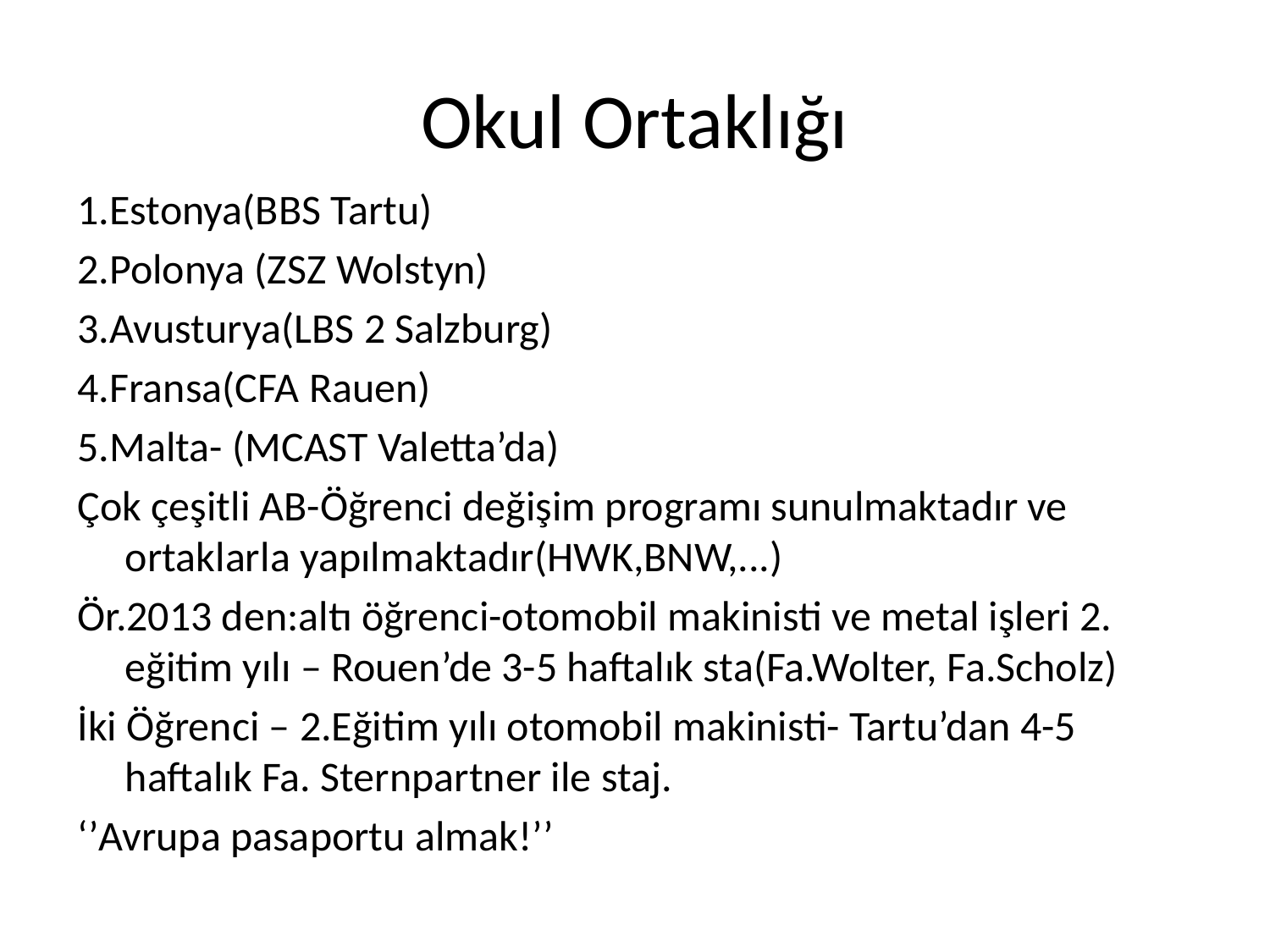

# Okul Ortaklığı
1.Estonya(BBS Tartu)
2.Polonya (ZSZ Wolstyn)
3.Avusturya(LBS 2 Salzburg)
4.Fransa(CFA Rauen)
5.Malta- (MCAST Valetta’da)
Çok çeşitli AB-Öğrenci değişim programı sunulmaktadır ve ortaklarla yapılmaktadır(HWK,BNW,...)
Ör.2013 den:altı öğrenci-otomobil makinisti ve metal işleri 2. eğitim yılı – Rouen’de 3-5 haftalık sta(Fa.Wolter, Fa.Scholz)
İki Öğrenci – 2.Eğitim yılı otomobil makinisti- Tartu’dan 4-5 haftalık Fa. Sternpartner ile staj.
‘’Avrupa pasaportu almak!’’